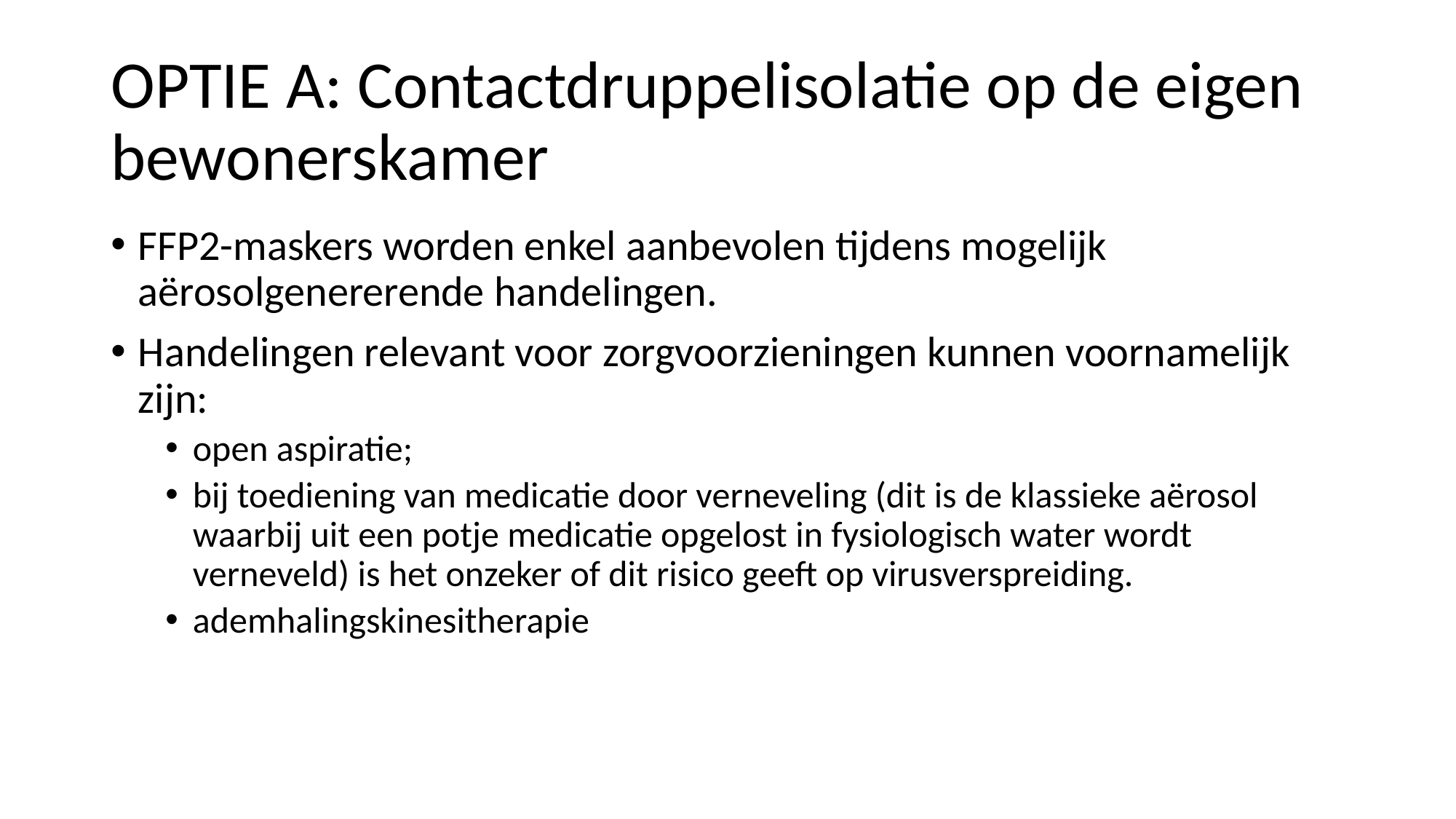

# OPTIE A: Contactdruppelisolatie op de eigen bewonerskamer
FFP2-maskers worden enkel aanbevolen tijdens mogelijk aërosolgenererende handelingen.
Handelingen relevant voor zorgvoorzieningen kunnen voornamelijk zijn:
open aspiratie;
bij toediening van medicatie door verneveling (dit is de klassieke aërosol waarbij uit een potje medicatie opgelost in fysiologisch water wordt verneveld) is het onzeker of dit risico geeft op virusverspreiding.
ademhalingskinesitherapie